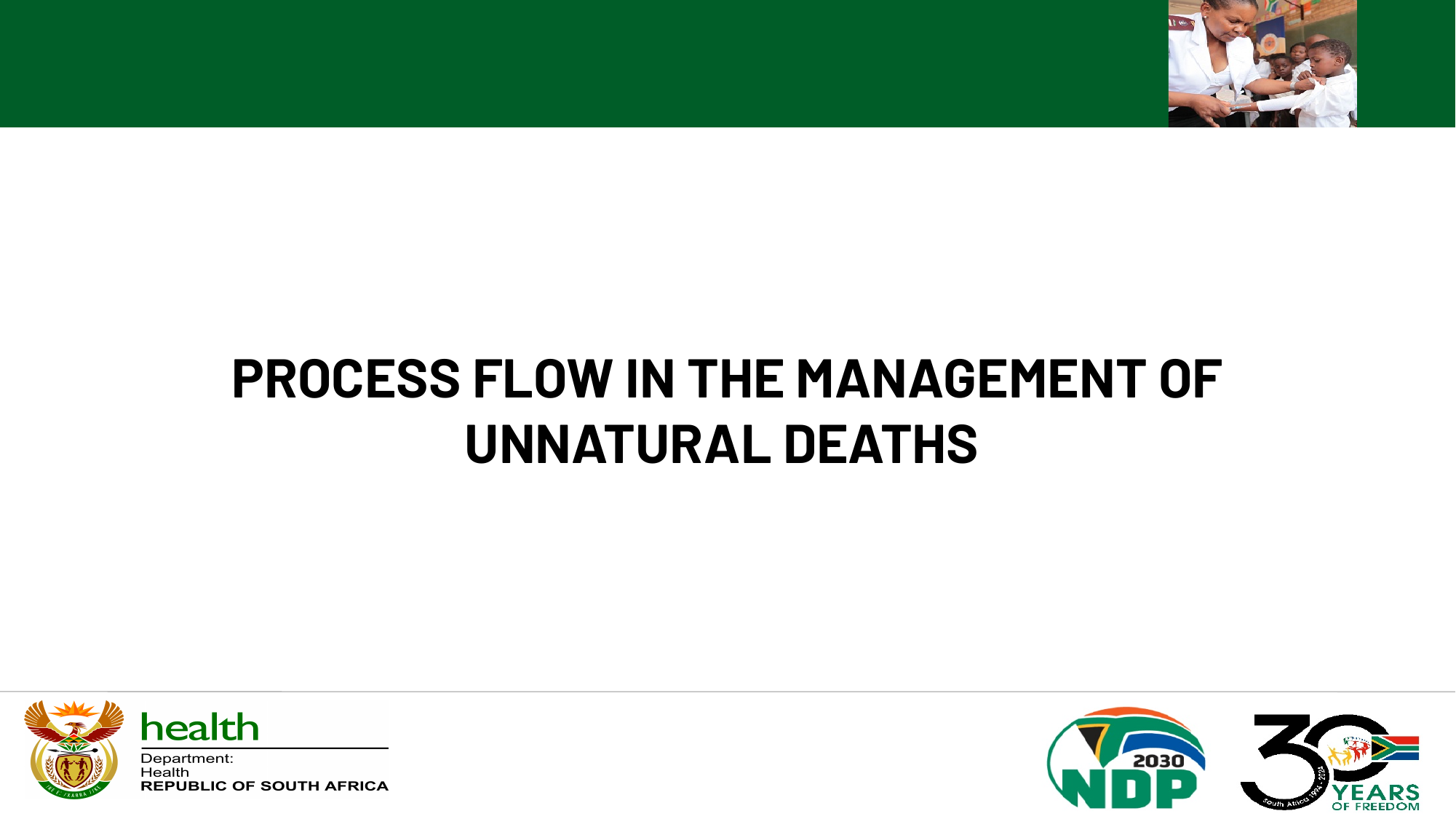

PROCESS FLOW IN THE MANAGEMENT OF UNNATURAL DEATHS